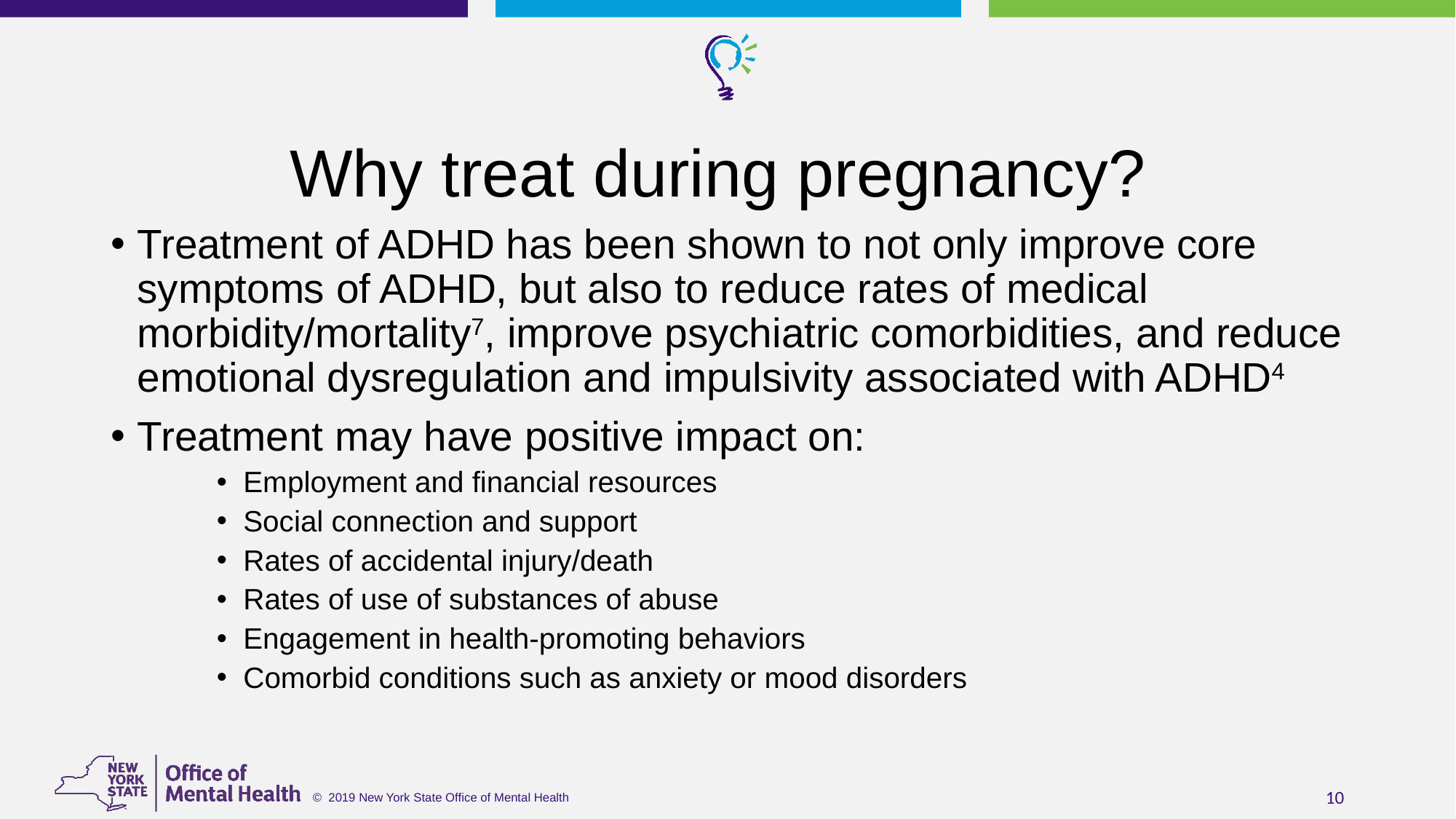

# Why treat during pregnancy?
Treatment of ADHD has been shown to not only improve core symptoms of ADHD, but also to reduce rates of medical morbidity/mortality7, improve psychiatric comorbidities, and reduce emotional dysregulation and impulsivity associated with ADHD4
Treatment may have positive impact on:
Employment and financial resources
Social connection and support
Rates of accidental injury/death
Rates of use of substances of abuse
Engagement in health-promoting behaviors
Comorbid conditions such as anxiety or mood disorders